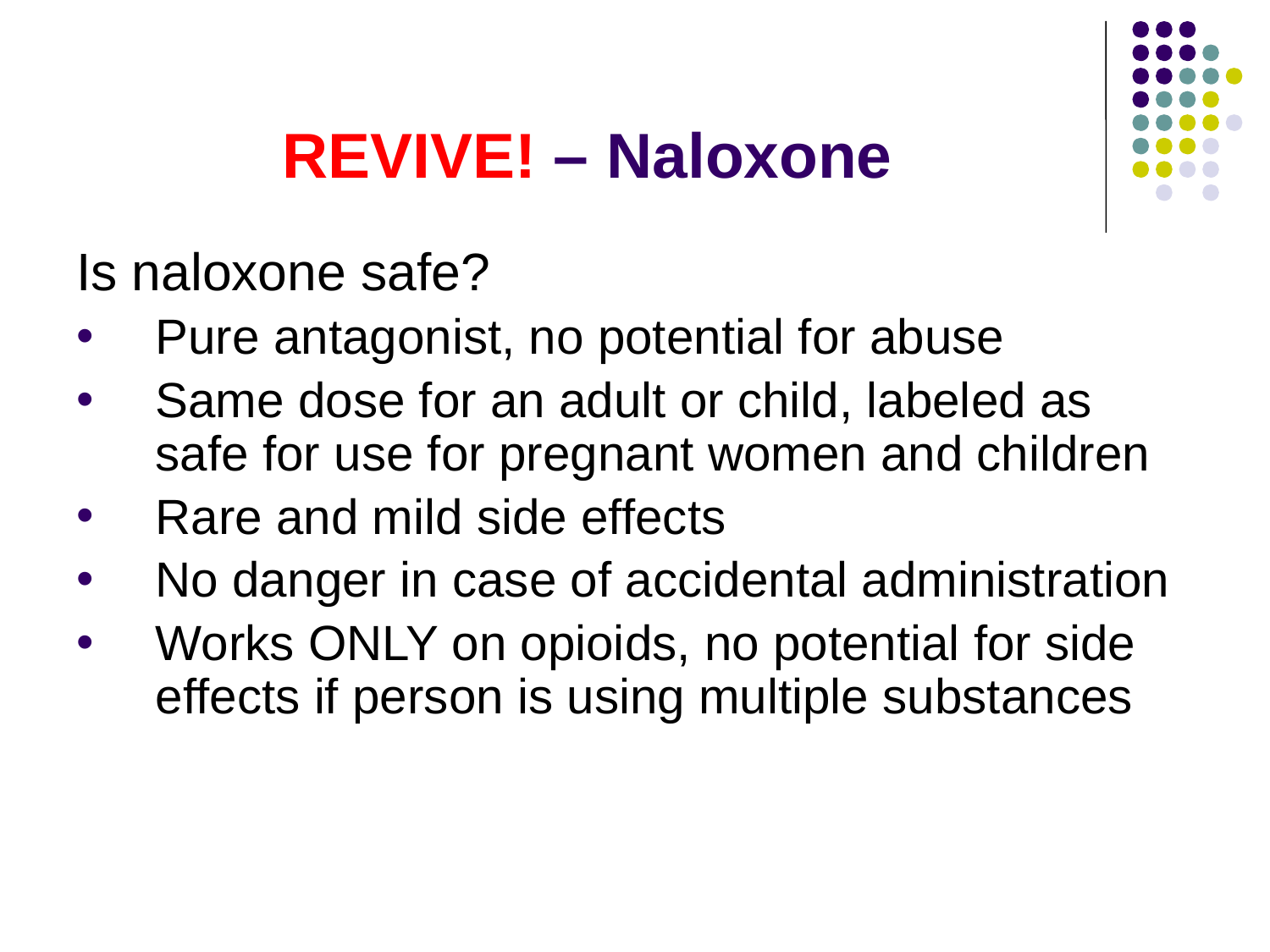

# REVIVE! – Naloxone
Is naloxone safe?
Pure antagonist, no potential for abuse
Same dose for an adult or child, labeled as safe for use for pregnant women and children
Rare and mild side effects
No danger in case of accidental administration
Works ONLY on opioids, no potential for side effects if person is using multiple substances